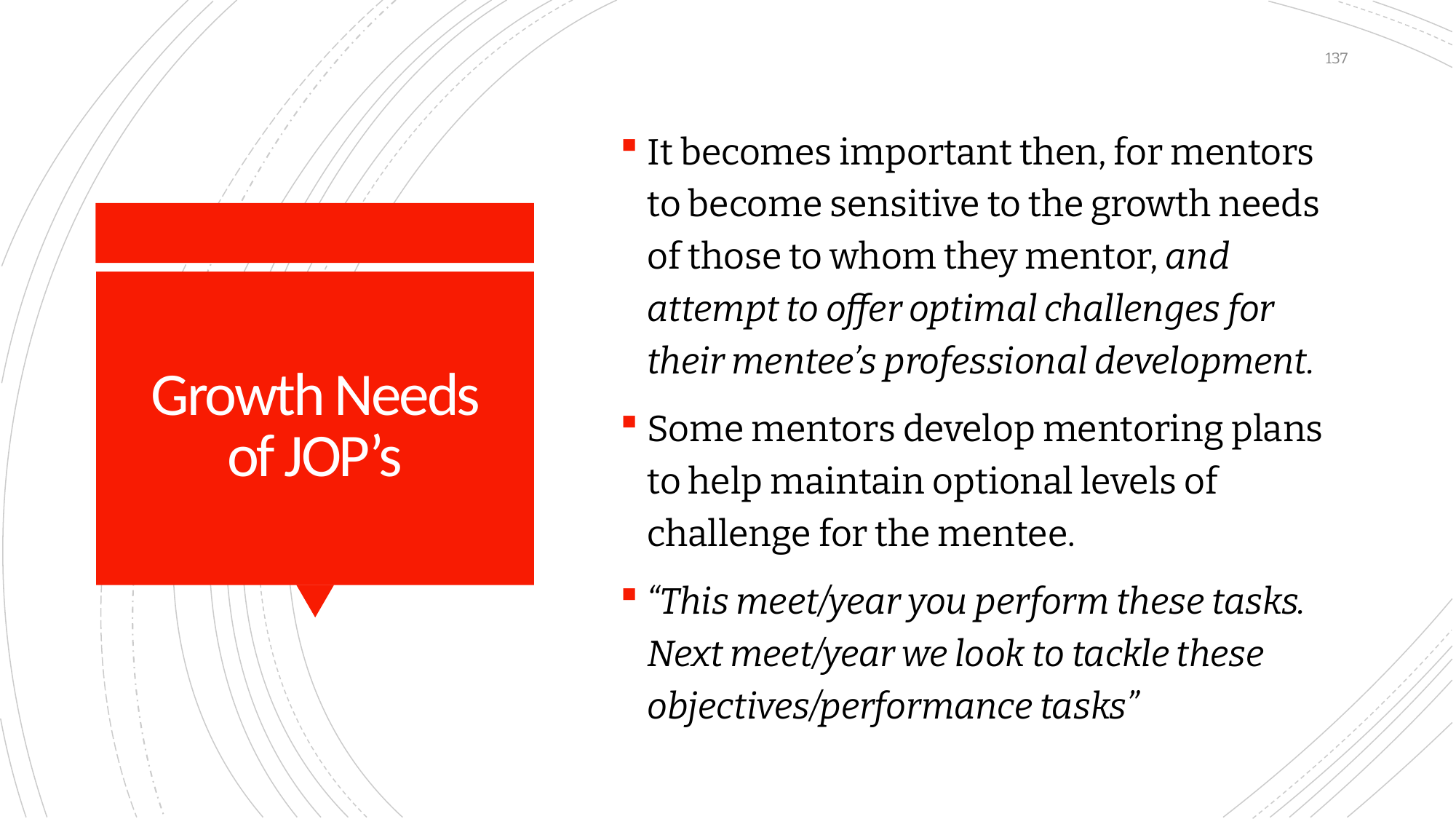

137
It becomes important then, for mentors to become sensitive to the growth needs of those to whom they mentor, and attempt to offer optimal challenges for their mentee’s professional development.
Some mentors develop mentoring plans to help maintain optional levels of challenge for the mentee.
“This meet/year you perform these tasks. Next meet/year we look to tackle these objectives/performance tasks”

# Growth Needs of JOP’s